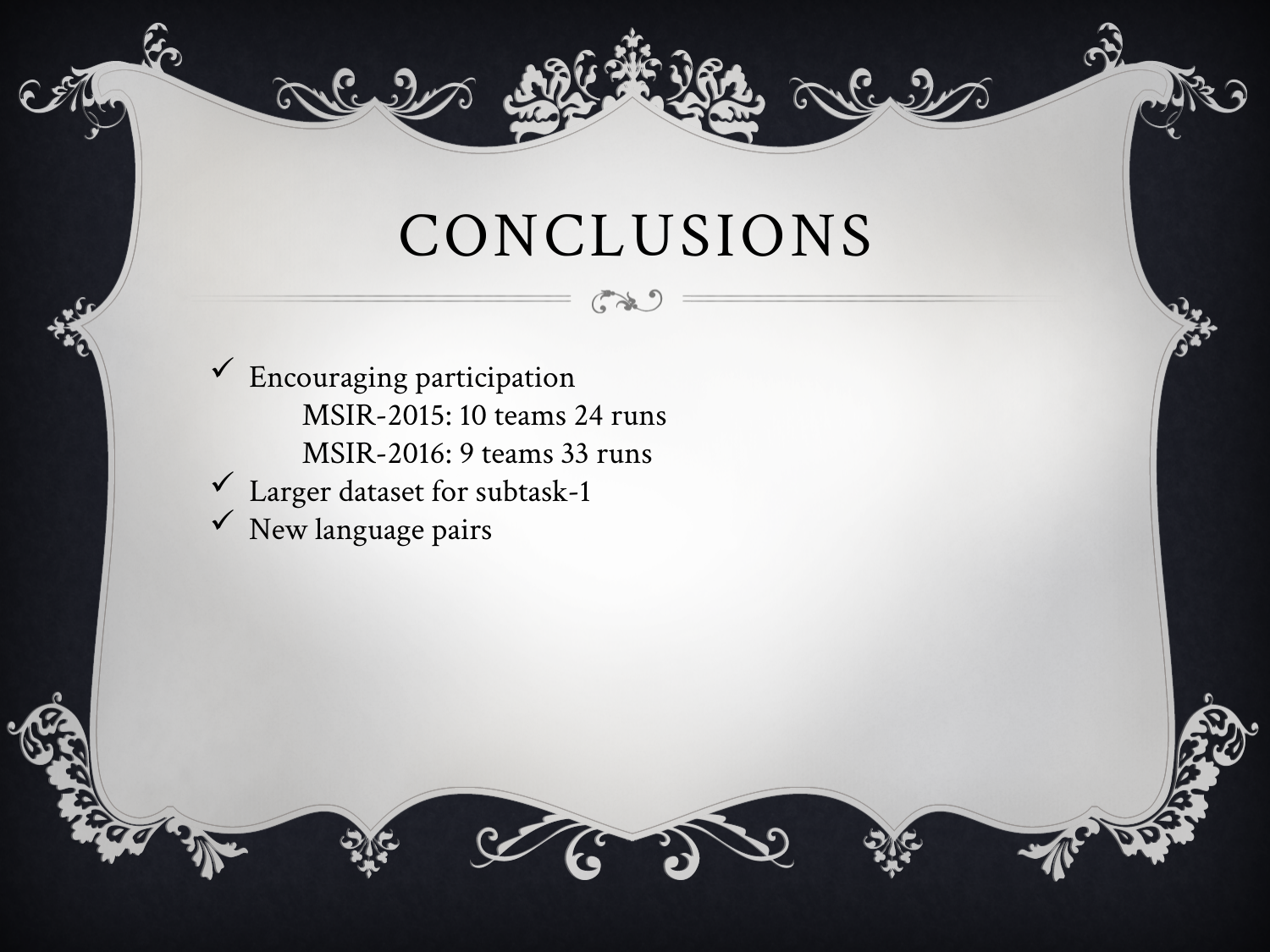

# ConclusionS
Encouraging participation
    MSIR-2015: 10 teams 24 runs
    MSIR-2016: 9 teams 33 runs
Larger dataset for subtask-1
New language pairs